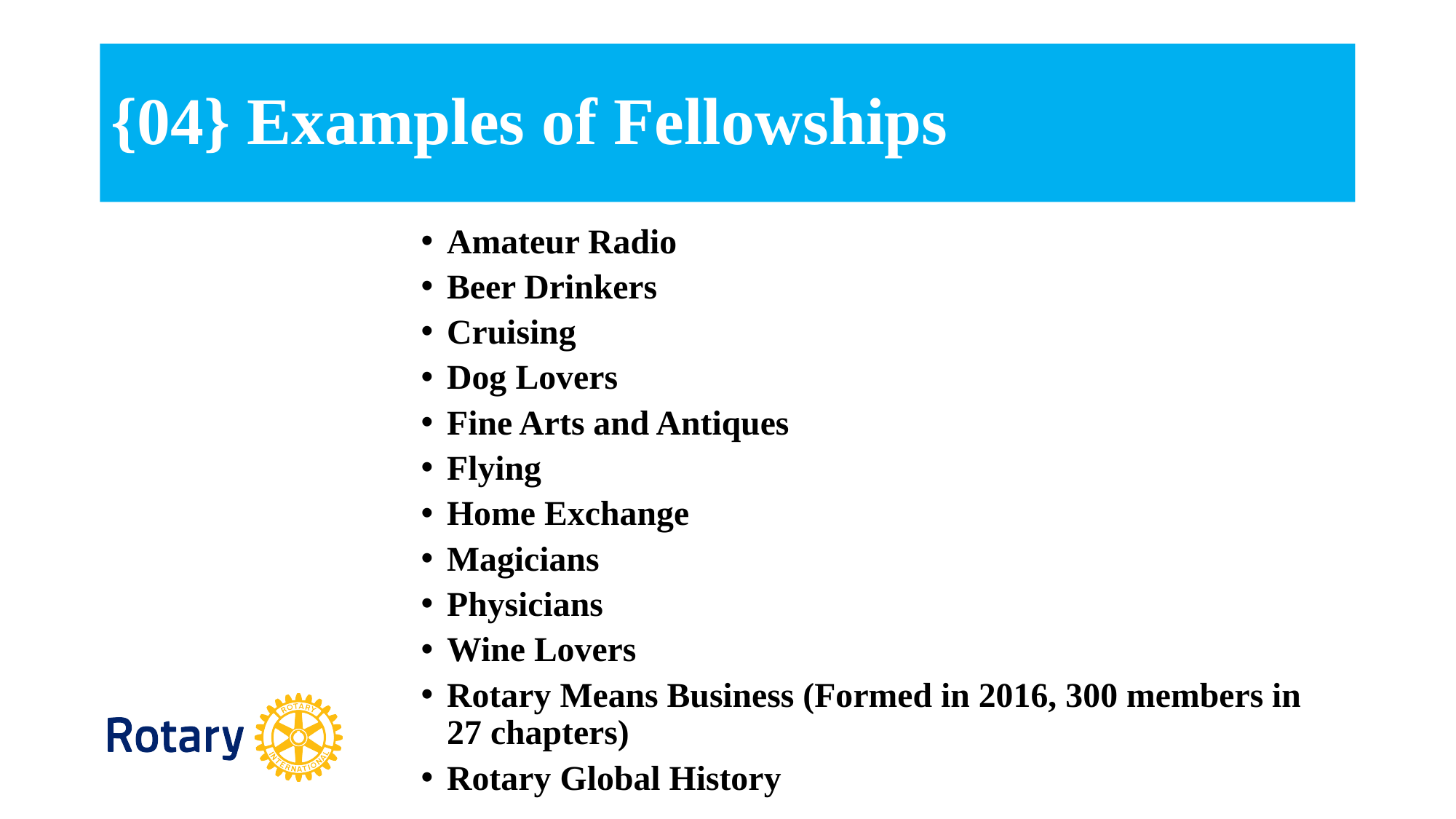

# {04} Examples of Fellowships
Amateur Radio
Beer Drinkers
Cruising
Dog Lovers
Fine Arts and Antiques
Flying
Home Exchange
Magicians
Physicians
Wine Lovers
Rotary Means Business (Formed in 2016, 300 members in 27 chapters)
Rotary Global History